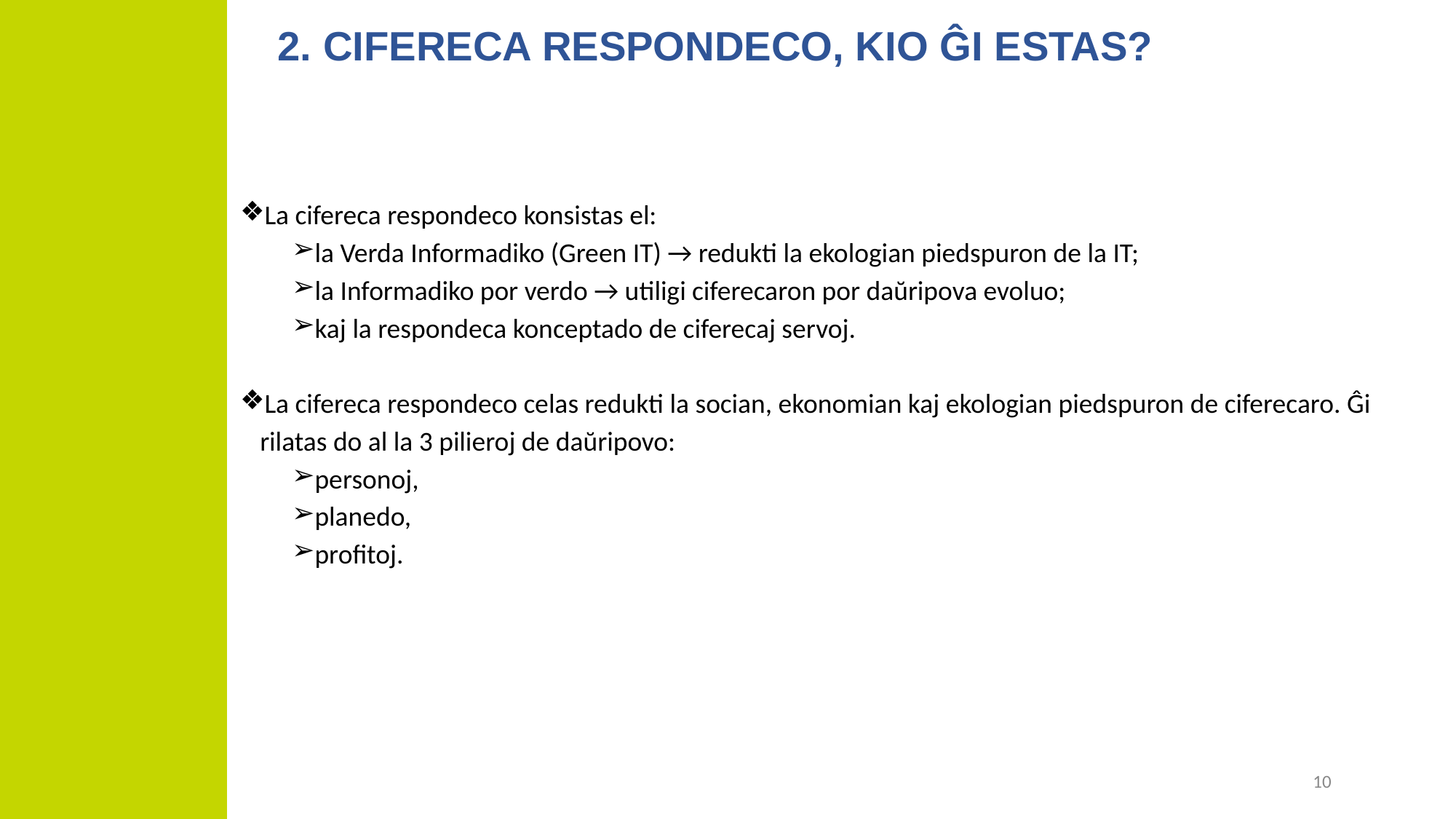

# 2. CIFERECA RESPONDECO, KIO ĜI ESTAS?

La cifereca respondeco konsistas el:
la Verda Informadiko (Green IT) → redukti la ekologian piedspuron de la IT;
la Informadiko por verdo → utiligi ciferecaron por daŭripova evoluo;
kaj la respondeca konceptado de ciferecaj servoj.

La cifereca respondeco celas redukti la socian, ekonomian kaj ekologian piedspuron de ciferecaro. Ĝi rilatas do al la 3 pilieroj de daŭripovo:
personoj,
planedo,
profitoj.

10